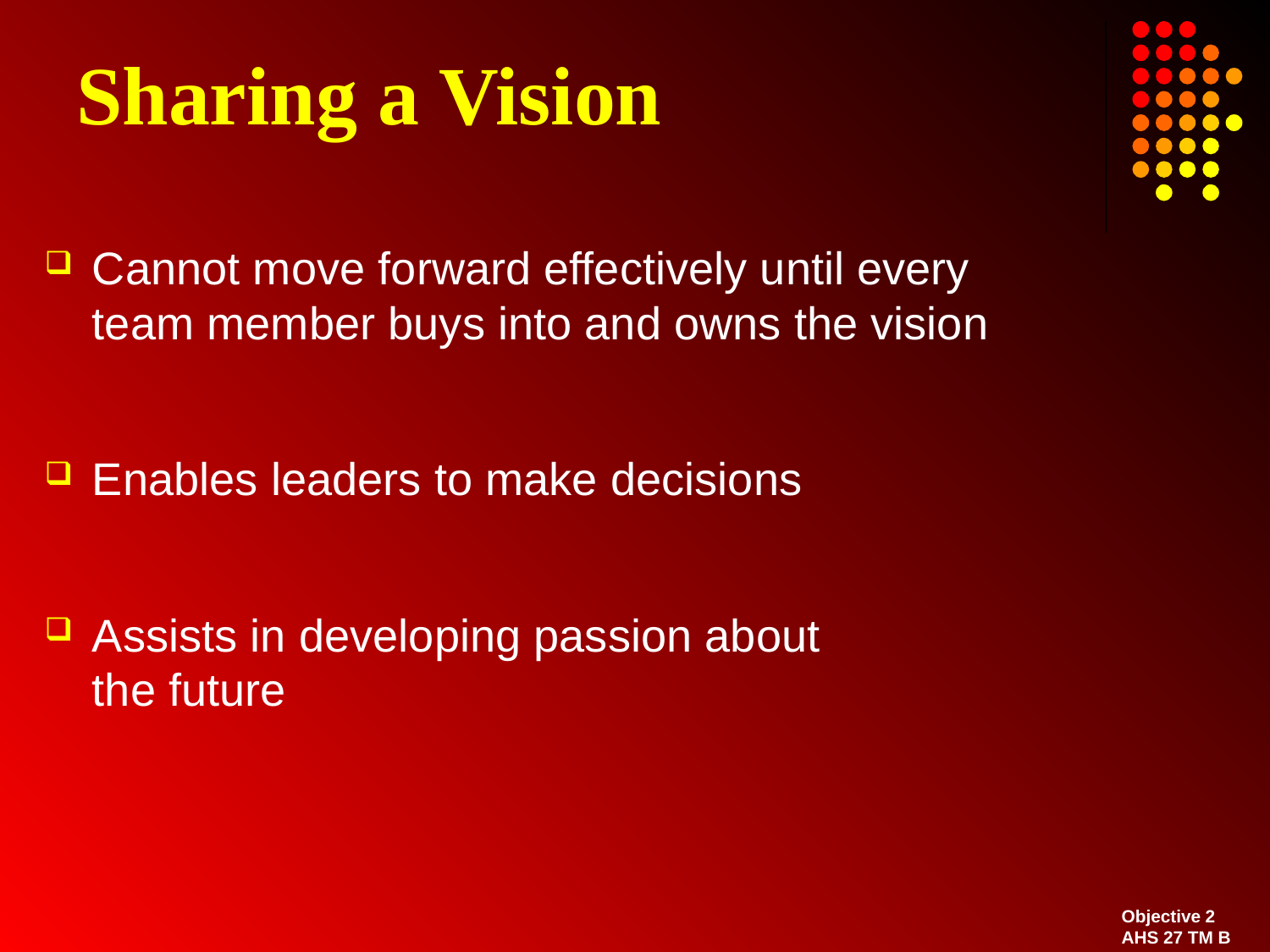

# Sharing a Vision
Cannot move forward effectively until every team member buys into and owns the vision

Enables leaders to make decisions

Assists in developing passion about
the future
Objective 2
AHS 27 TM B